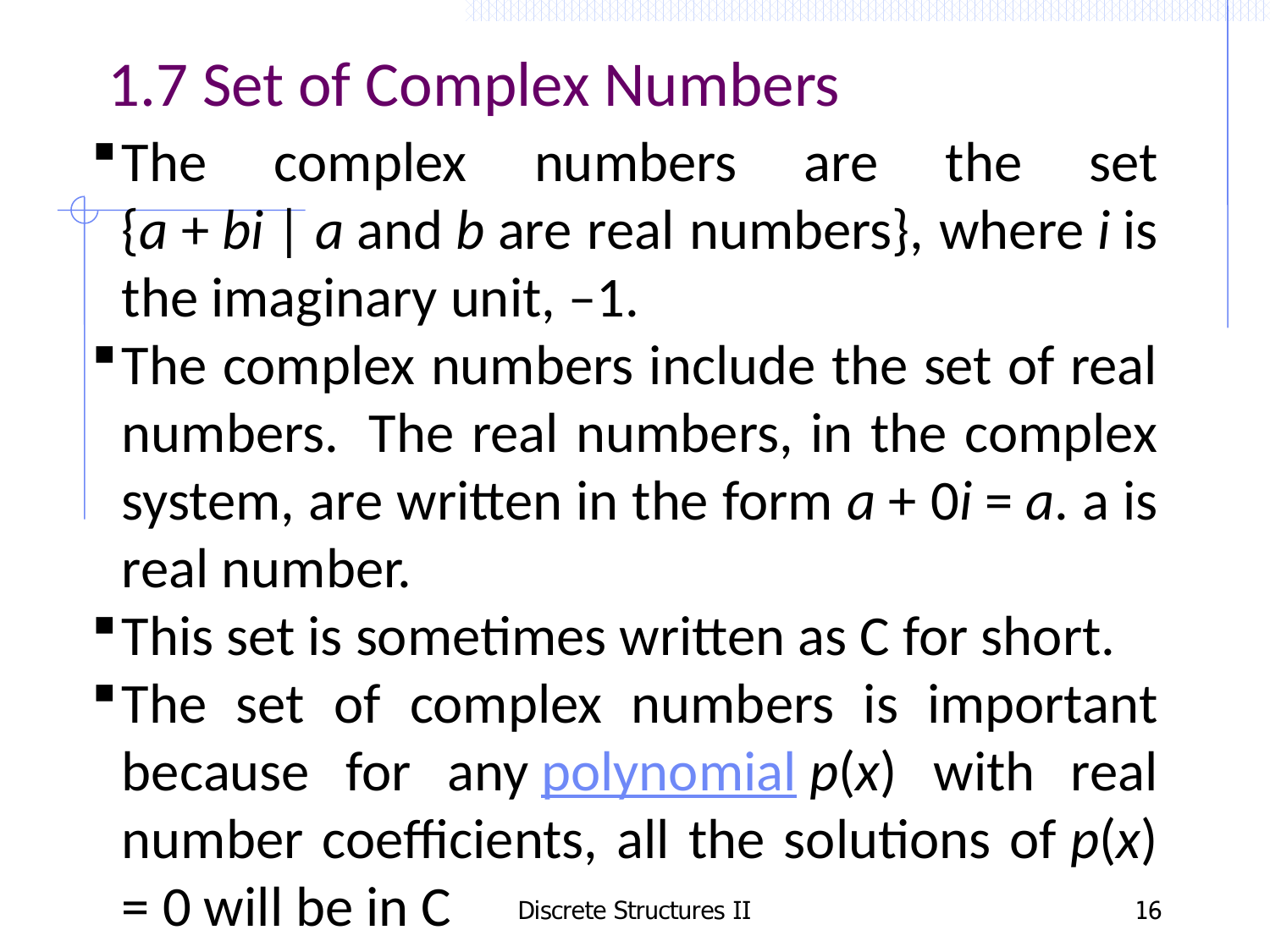

1.7 Set of Complex Numbers
The complex numbers are the set {a + bi | a and b are real numbers}, where i is the imaginary unit, –1.
The complex numbers include the set of real numbers.  The real numbers, in the complex system, are written in the form a + 0i = a. a is real number.
This set is sometimes written as C for short.
The set of complex numbers is important because for any polynomial p(x) with real number coefficients, all the solutions of p(x) = 0 will be in C

Discrete Structures II
16